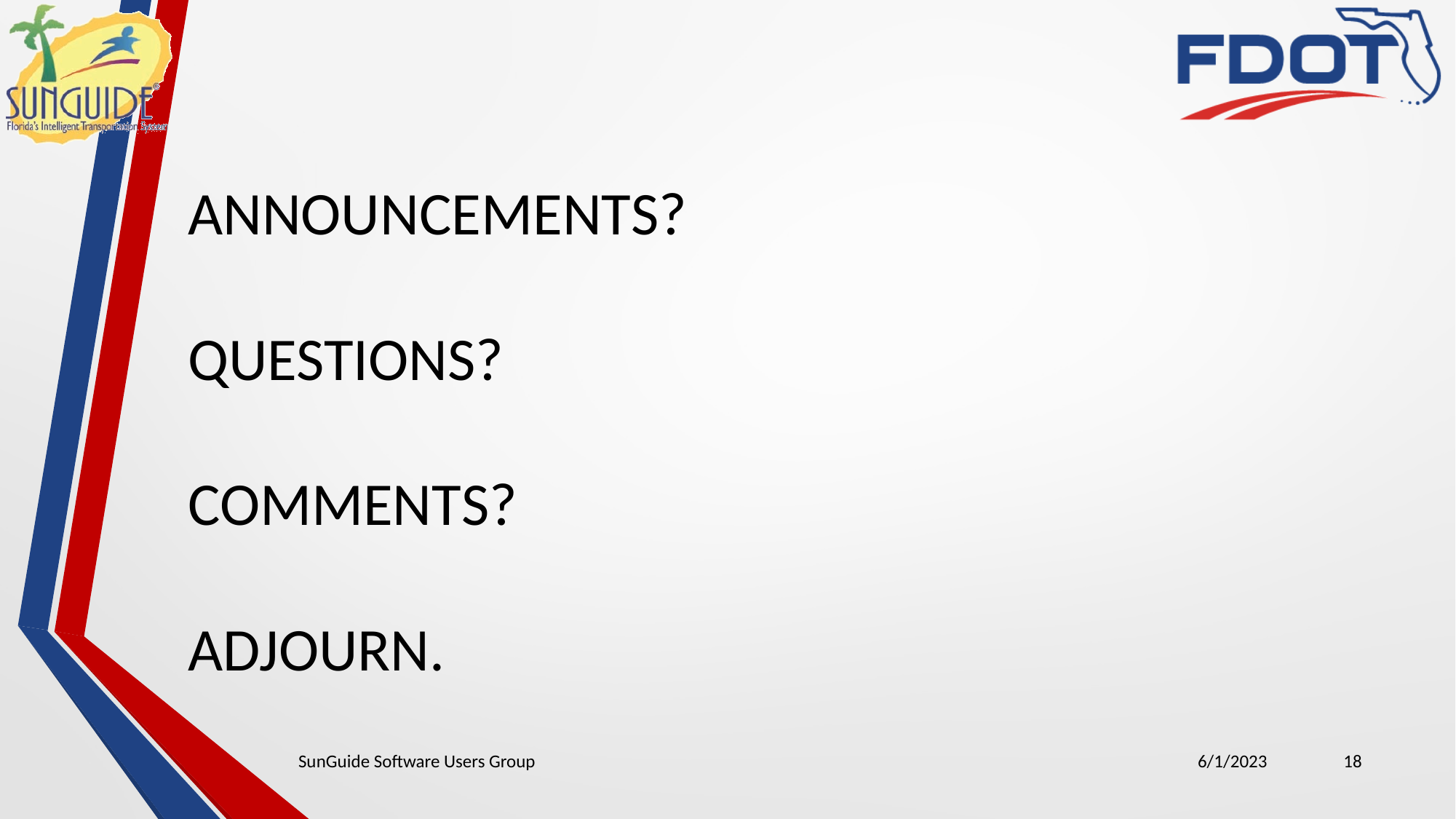

ANNOUNCEMENTS?

QUESTIONS?

COMMENTS?

ADJOURN.

SunGuide Software Users Group
6/1/2023
18